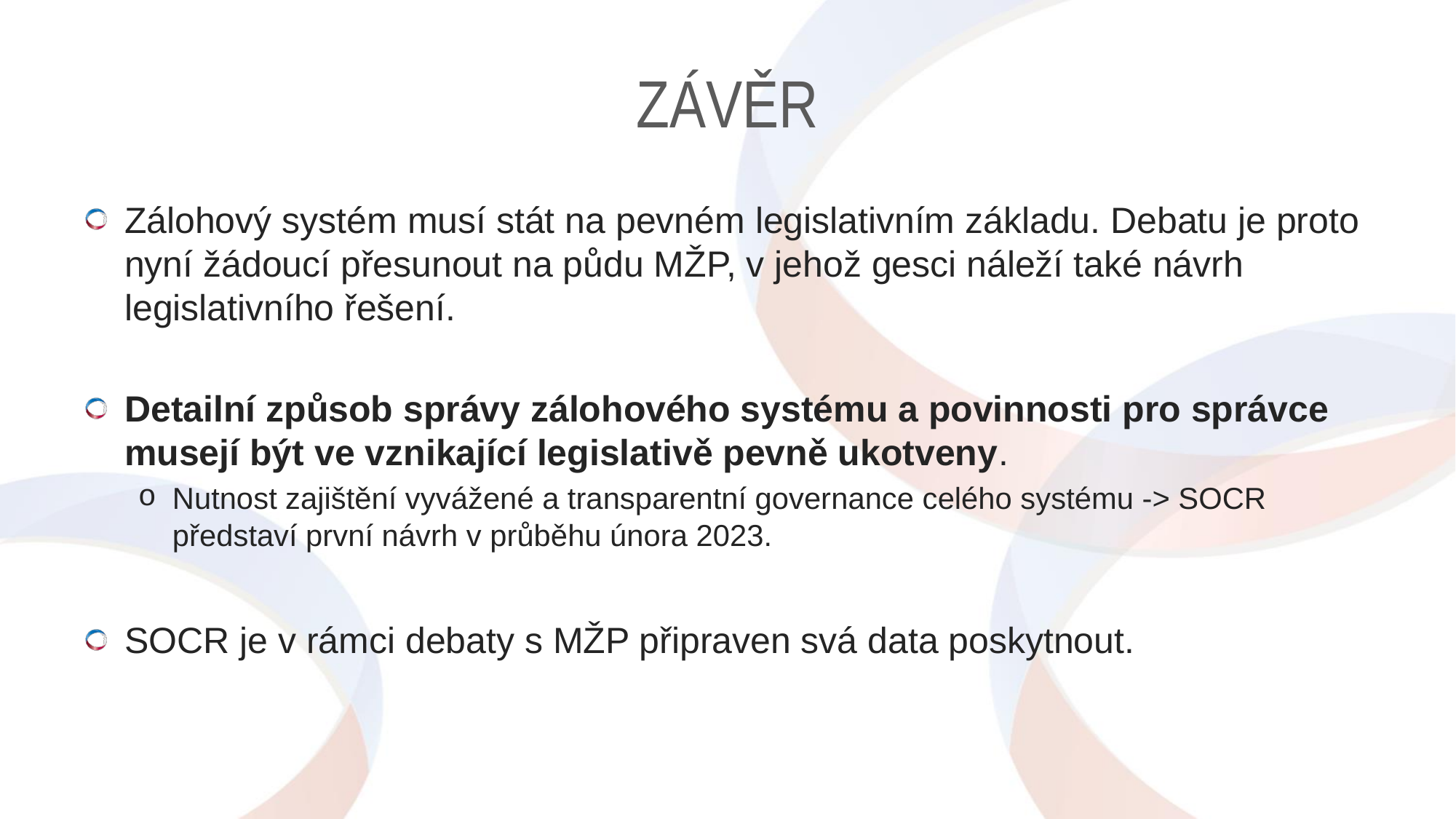

# Závěr
Zálohový systém musí stát na pevném legislativním základu. Debatu je proto nyní žádoucí přesunout na půdu MŽP, v jehož gesci náleží také návrh legislativního řešení.

Detailní způsob správy zálohového systému a povinnosti pro správce musejí být ve vznikající legislativě pevně ukotveny.
Nutnost zajištění vyvážené a transparentní governance celého systému -> SOCR představí první návrh v průběhu února 2023.

SOCR je v rámci debaty s MŽP připraven svá data poskytnout.